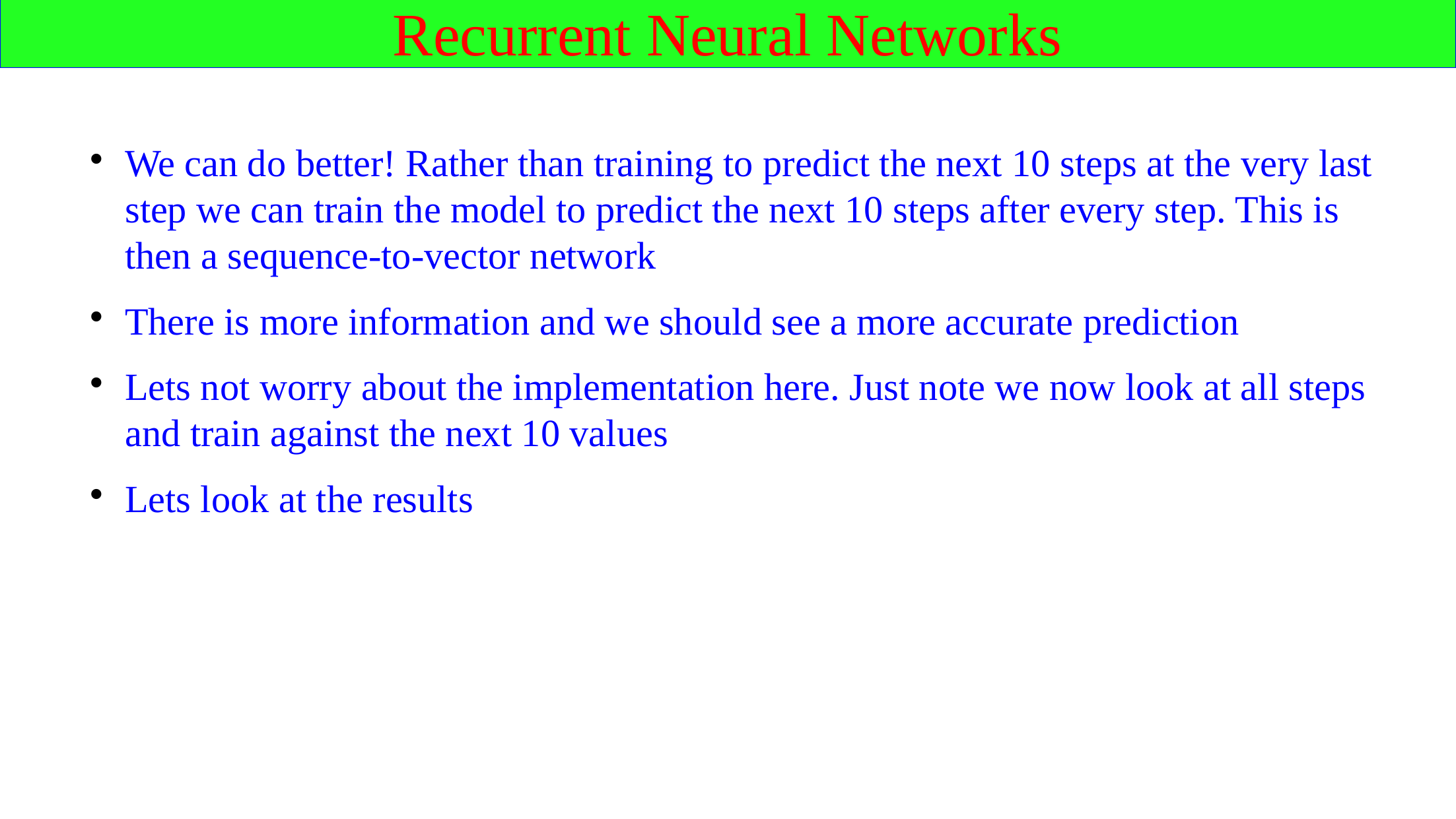

Recurrent Neural Networks
We can do better! Rather than training to predict the next 10 steps at the very last step we can train the model to predict the next 10 steps after every step. This is then a sequence-to-vector network
There is more information and we should see a more accurate prediction
Lets not worry about the implementation here. Just note we now look at all steps and train against the next 10 values
Lets look at the results